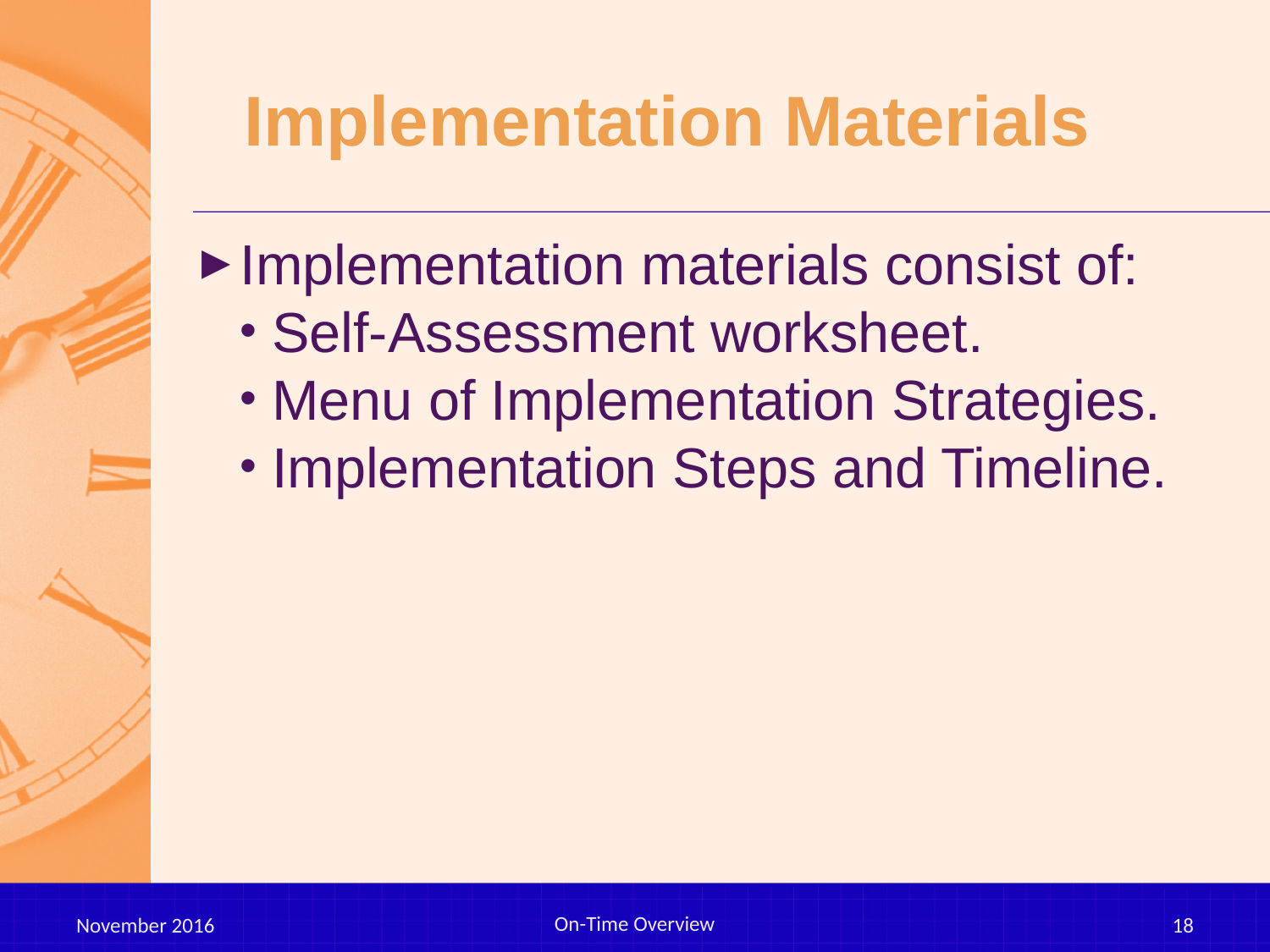

# Implementation Materials
Implementation materials consist of:
Self-Assessment worksheet.
Menu of Implementation Strategies.
Implementation Steps and Timeline.
On-Time Overview
November 2016
18